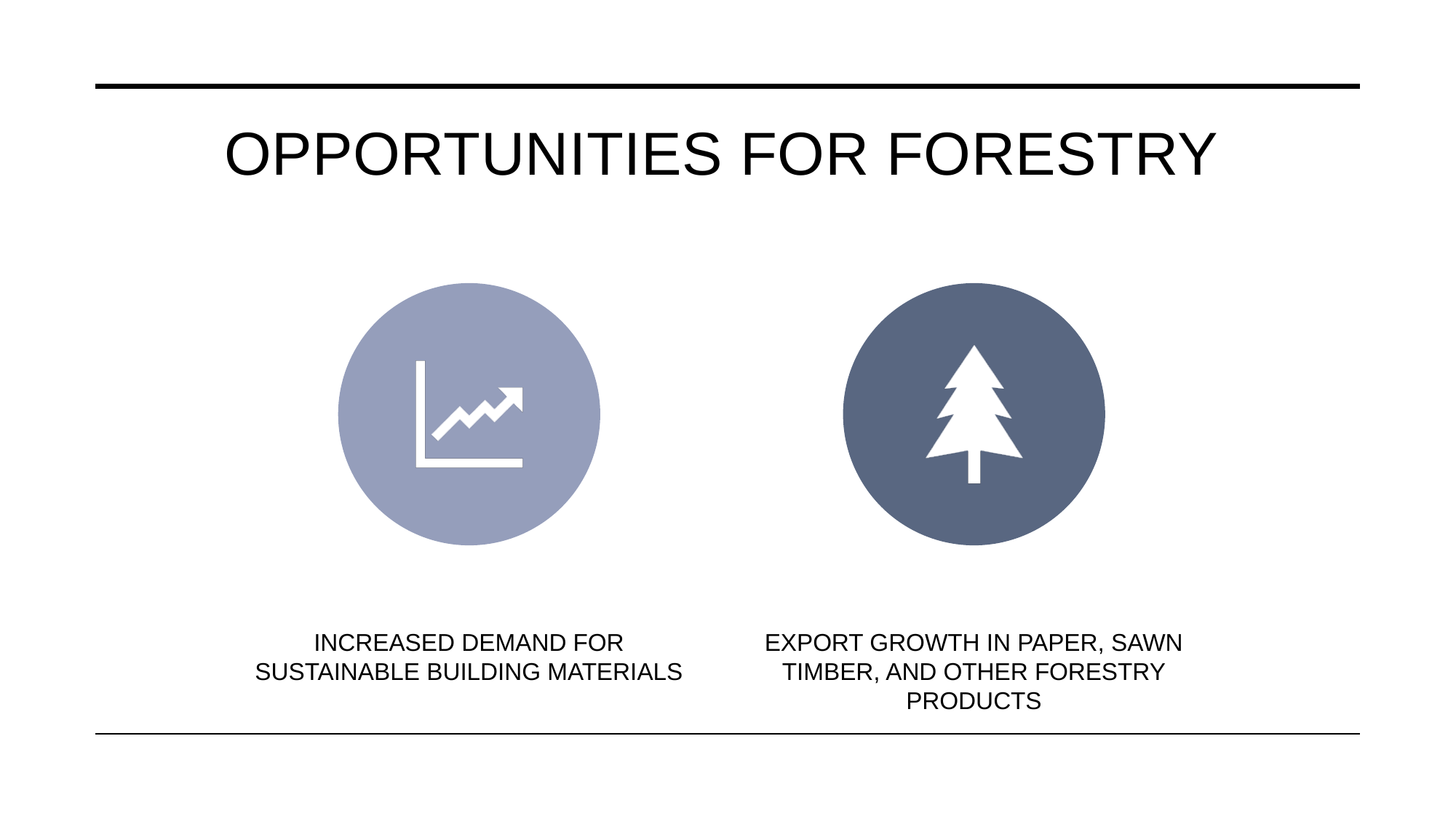

# Opportunities for Forestry
Increased demand for sustainable building materials
Export growth in paper, sawn timber, and other forestry products